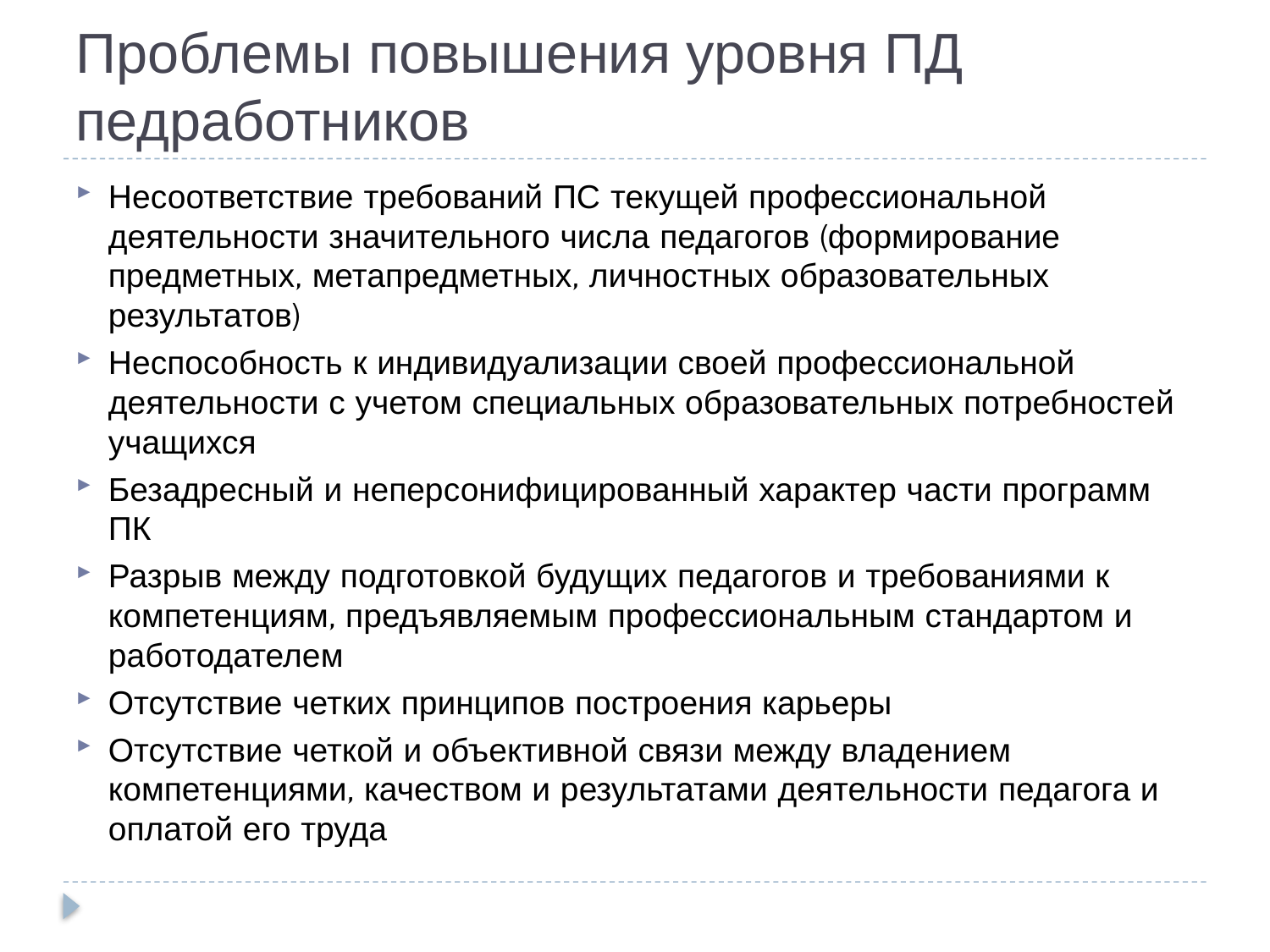

# Проблемы повышения уровня ПД педработников
Несоответствие требований ПС текущей профессиональной деятельности значительного числа педагогов (формирование предметных, метапредметных, личностных образовательных результатов)
Неспособность к индивидуализации своей профессиональной деятельности с учетом специальных образовательных потребностей учащихся
Безадресный и неперсонифицированный характер части программ ПК
Разрыв между подготовкой будущих педагогов и требованиями к компетенциям, предъявляемым профессиональным стандартом и работодателем
Отсутствие четких принципов построения карьеры
Отсутствие четкой и объективной связи между владением компетенциями, качеством и результатами деятельности педагога и оплатой его труда